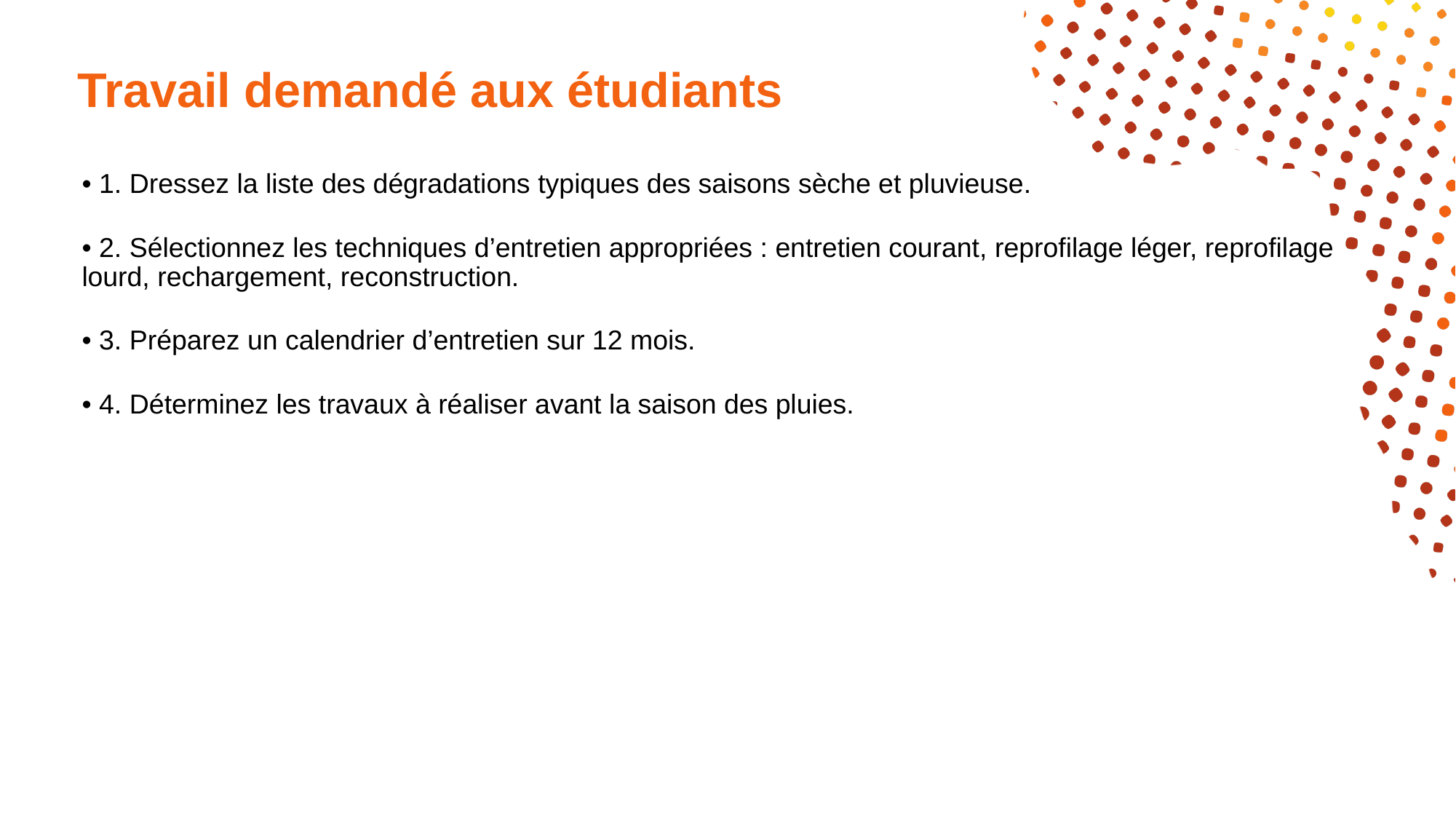

# Travail demandé aux étudiants

• 1. Dressez la liste des dégradations typiques des saisons sèche et pluvieuse.
• 2. Sélectionnez les techniques d’entretien appropriées : entretien courant, reprofilage léger, reprofilage lourd, rechargement, reconstruction.
• 3. Préparez un calendrier d’entretien sur 12 mois.
• 4. Déterminez les travaux à réaliser avant la saison des pluies.